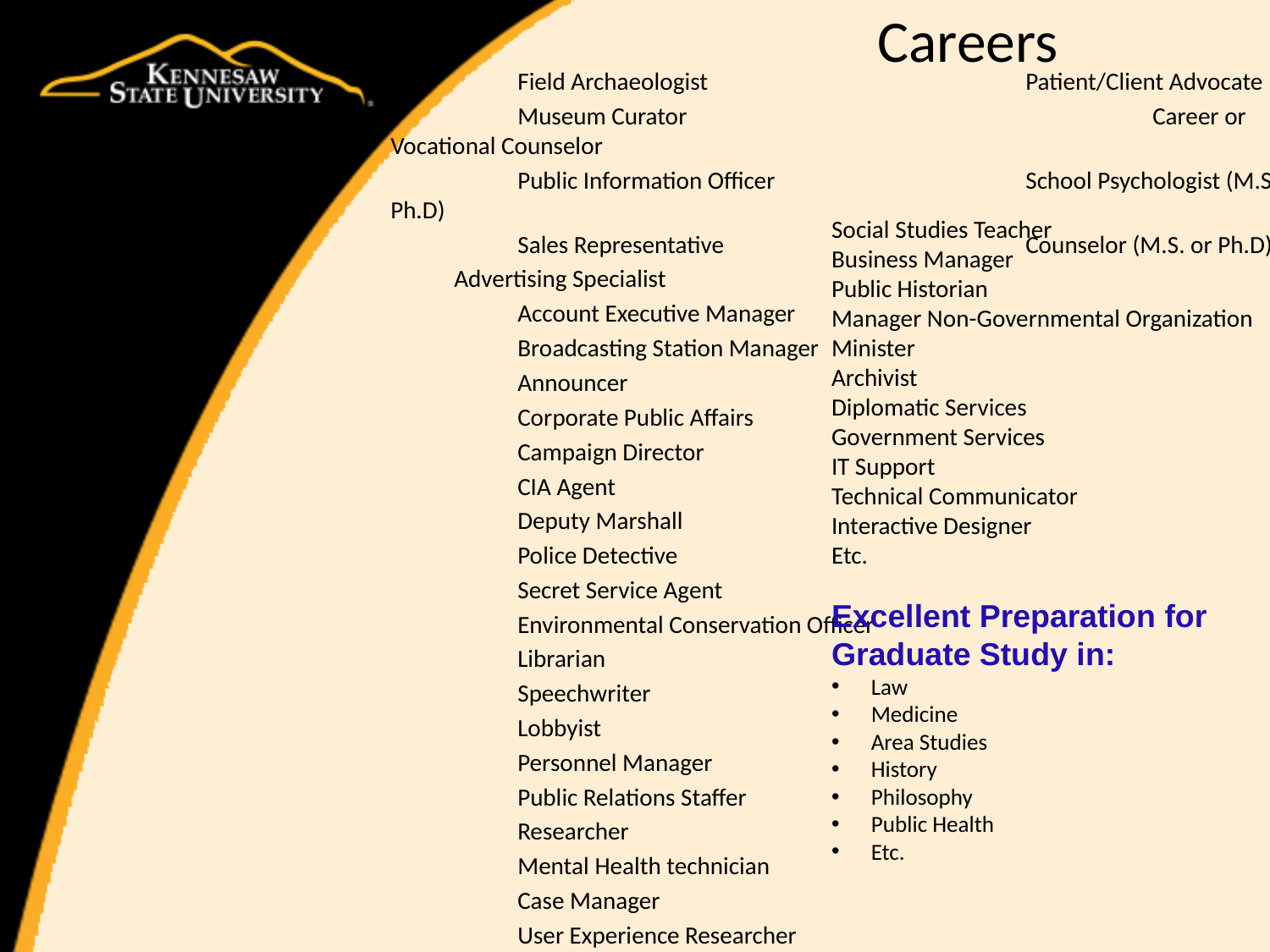

# Careers
	Field Archaeologist			Patient/Client Advocate
	Museum Curator				Career or Vocational Counselor
	Public Information Officer		School Psychologist (M.S. or Ph.D)
	Sales Representative			Counselor (M.S. or Ph.D)
Advertising Specialist
	Account Executive Manager
	Broadcasting Station Manager
	Announcer
	Corporate Public Affairs
	Campaign Director
	CIA Agent
	Deputy Marshall
	Police Detective
	Secret Service Agent
	Environmental Conservation Officer
	Librarian
	Speechwriter
	Lobbyist
	Personnel Manager
	Public Relations Staffer
	Researcher
	Mental Health technician
	Case Manager
	User Experience Researcher
	Technical Trainer
Social Studies Teacher
Business Manager
Public Historian
Manager Non-Governmental Organization
Minister
Archivist
Diplomatic Services
Government Services
IT Support
Technical Communicator
Interactive Designer
Etc.

Excellent Preparation for Graduate Study in:
Law
Medicine
Area Studies
History
Philosophy
Public Health
Etc.